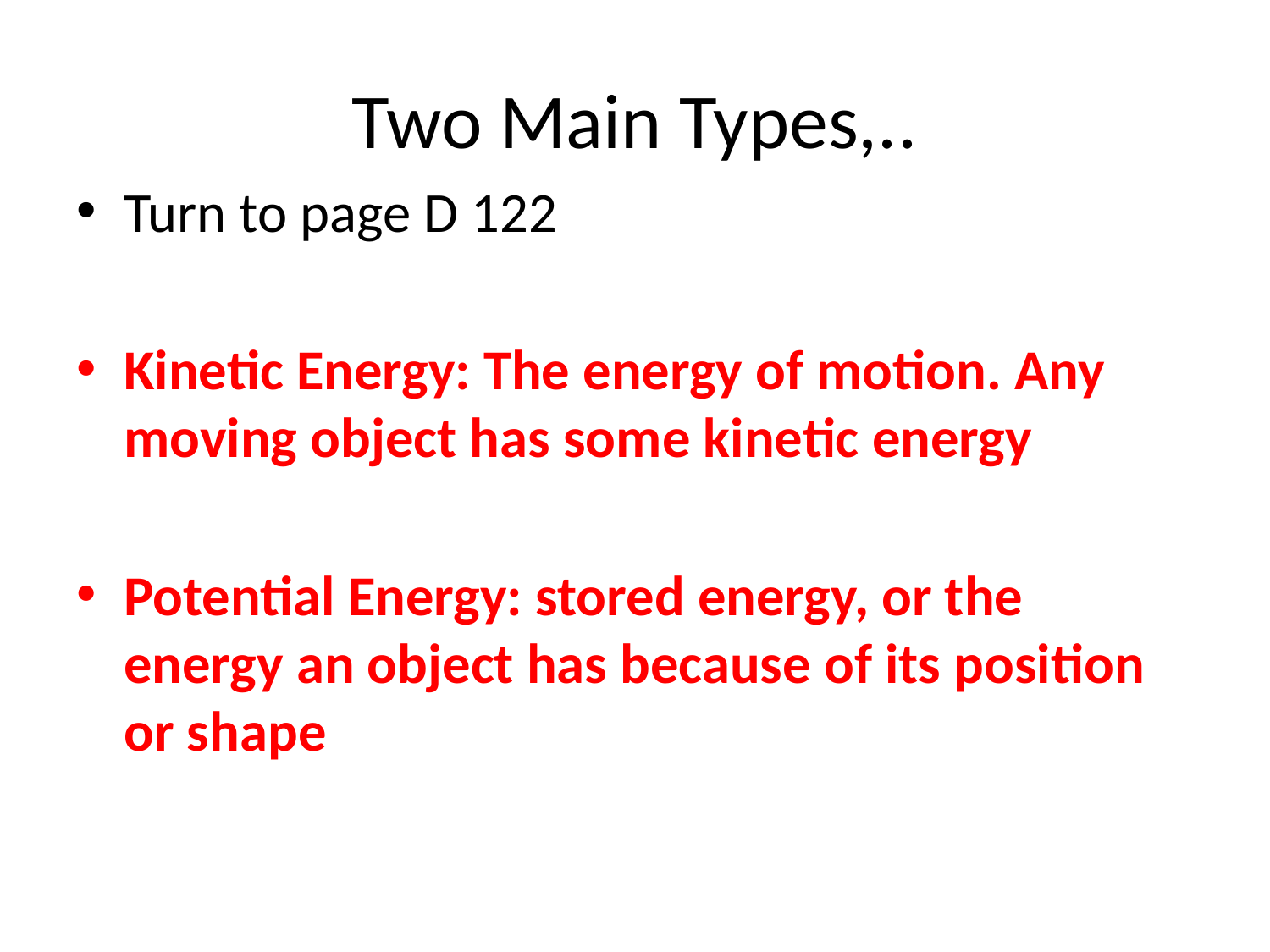

# Two Main Types,..
Turn to page D 122

Kinetic Energy: The energy of motion. Any moving object has some kinetic energy

Potential Energy: stored energy, or the energy an object has because of its position or shape